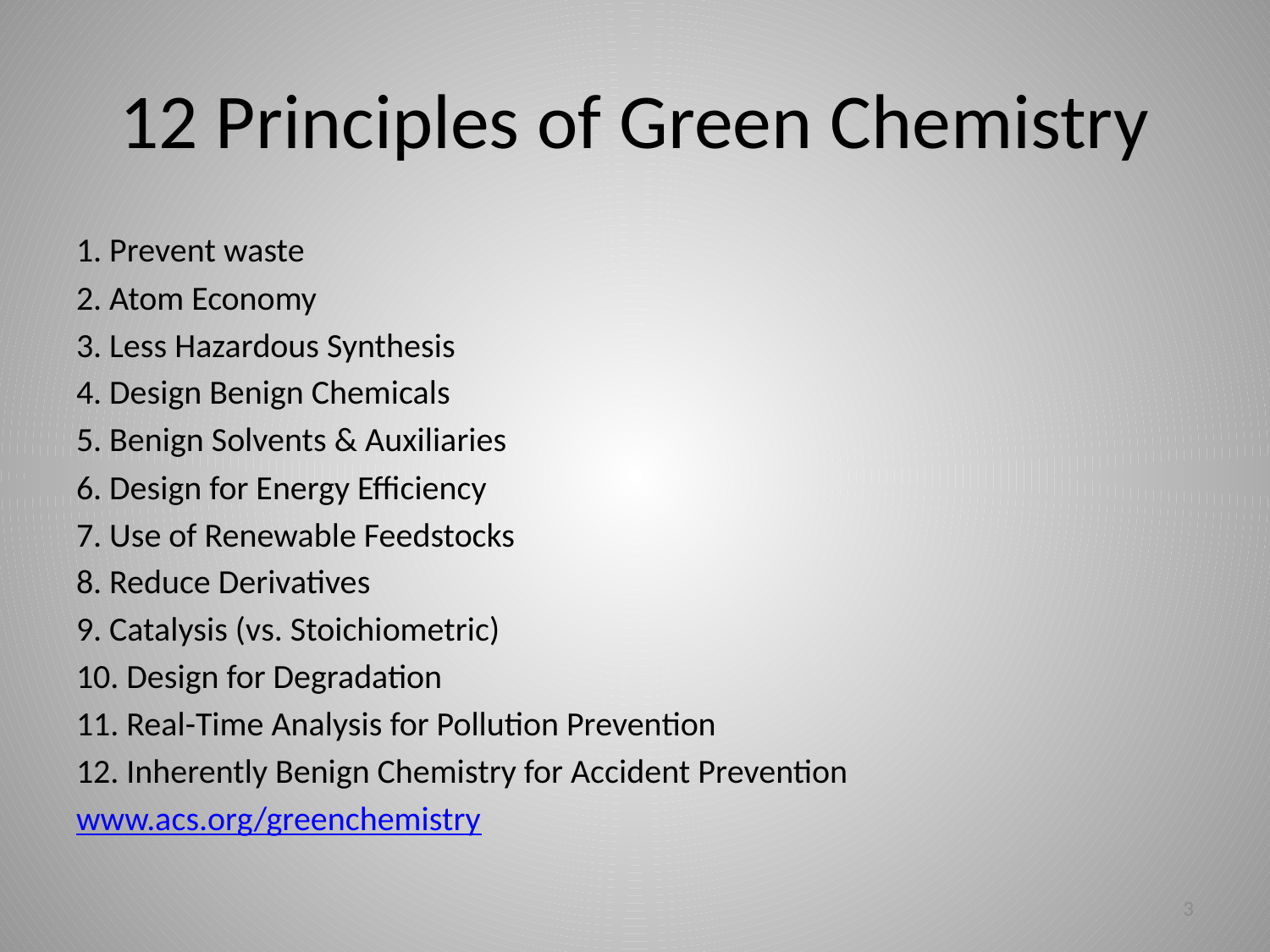

# 12 Principles of Green Chemistry
1. Prevent waste
2. Atom Economy
3. Less Hazardous Synthesis
4. Design Benign Chemicals
5. Benign Solvents & Auxiliaries
6. Design for Energy Efficiency
7. Use of Renewable Feedstocks
8. Reduce Derivatives
9. Catalysis (vs. Stoichiometric)
10. Design for Degradation
11. Real-Time Analysis for Pollution Prevention
12. Inherently Benign Chemistry for Accident Prevention
www.acs.org/greenchemistry

3